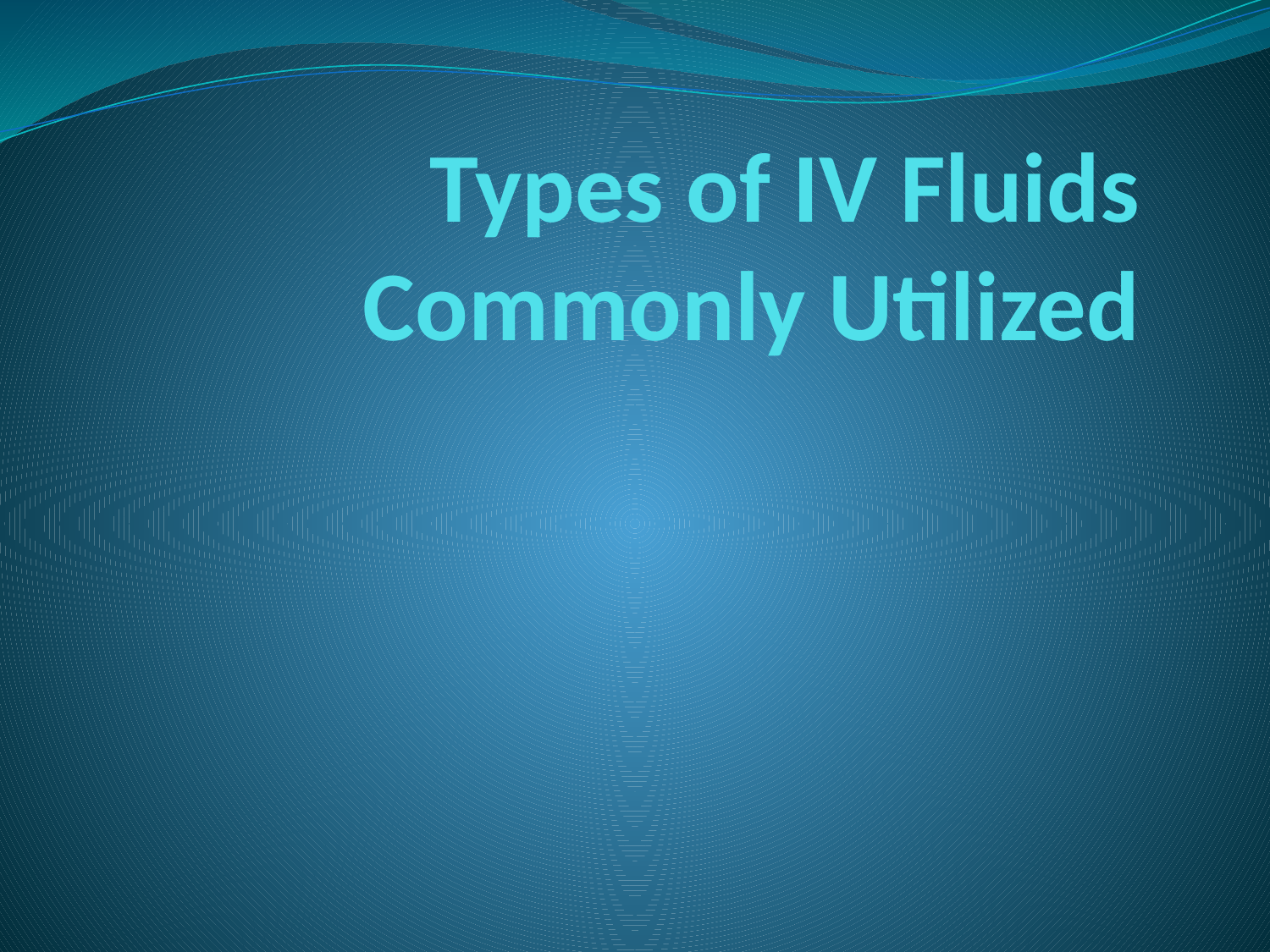

# Types of IV Fluids Commonly Utilized